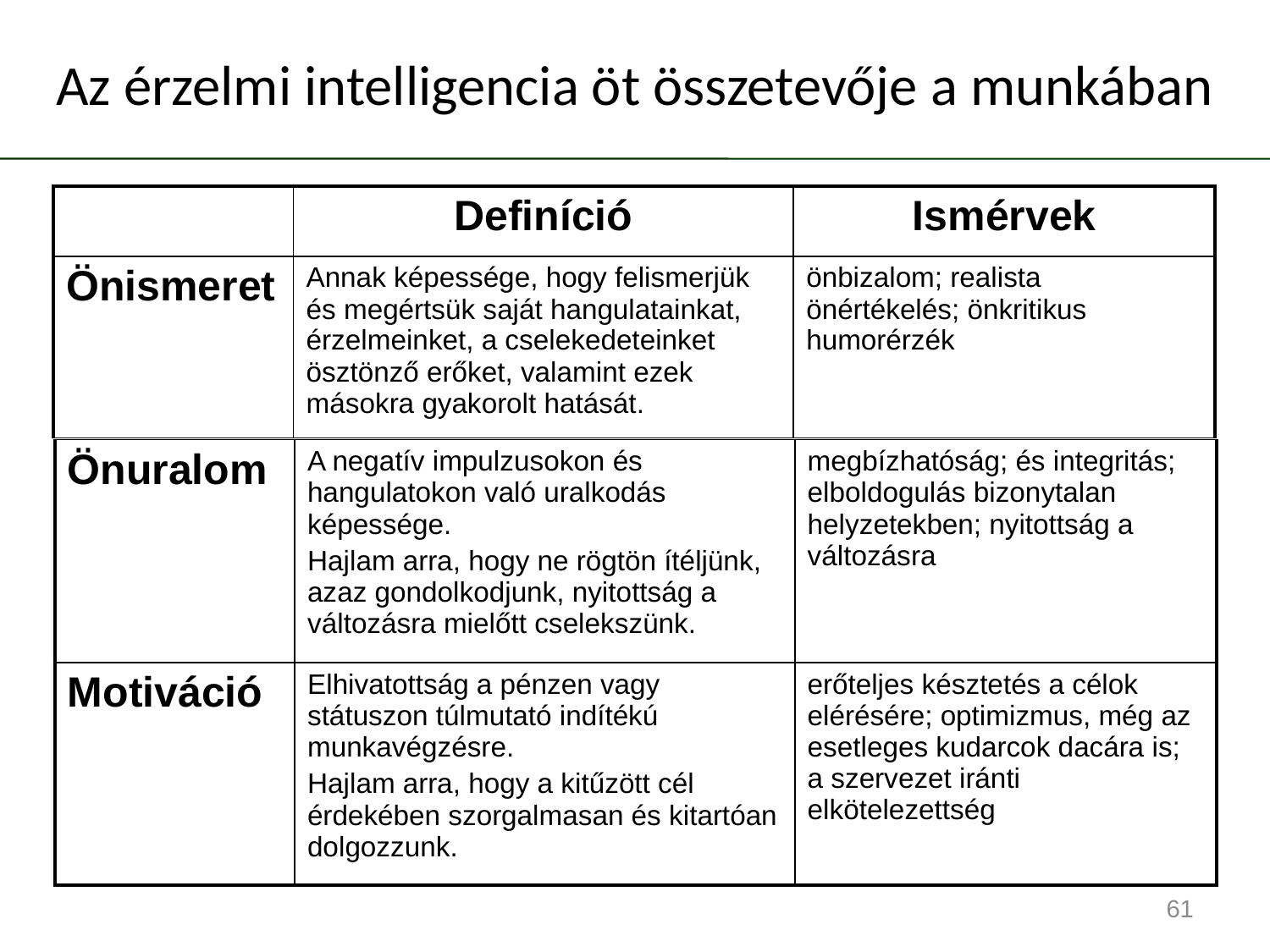

# Az érzelmi intelligencia öt összetevője a munkában
|  | Definíció | Ismérvek |
| --- | --- | --- |
| Önismeret | Annak képessége, hogy felismerjük és megértsük saját hangulatainkat, érzelmeinket, a cselekedeteinket ösztönző erőket, valamint ezek másokra gyakorolt hatását. | önbizalom; realista önértékelés; önkritikus humorérzék |
| --- | --- | --- |
| Önuralom | A negatív impulzusokon és hangulatokon való uralkodás képessége. Hajlam arra, hogy ne rögtön ítéljünk, azaz gondolkodjunk, nyitottság a változásra mielőtt cselekszünk. | megbízhatóság; és integritás; elboldogulás bizonytalan helyzetekben; nyitottság a változásra |
| --- | --- | --- |
| Motiváció | Elhivatottság a pénzen vagy státuszon túlmutató indítékú munkavégzésre. Hajlam arra, hogy a kitűzött cél érdekében szorgalmasan és kitartóan dolgozzunk. | erőteljes késztetés a célok elérésére; optimizmus, még az esetleges kudarcok dacára is; a szervezet iránti elkötelezettség |
| --- | --- | --- |
61